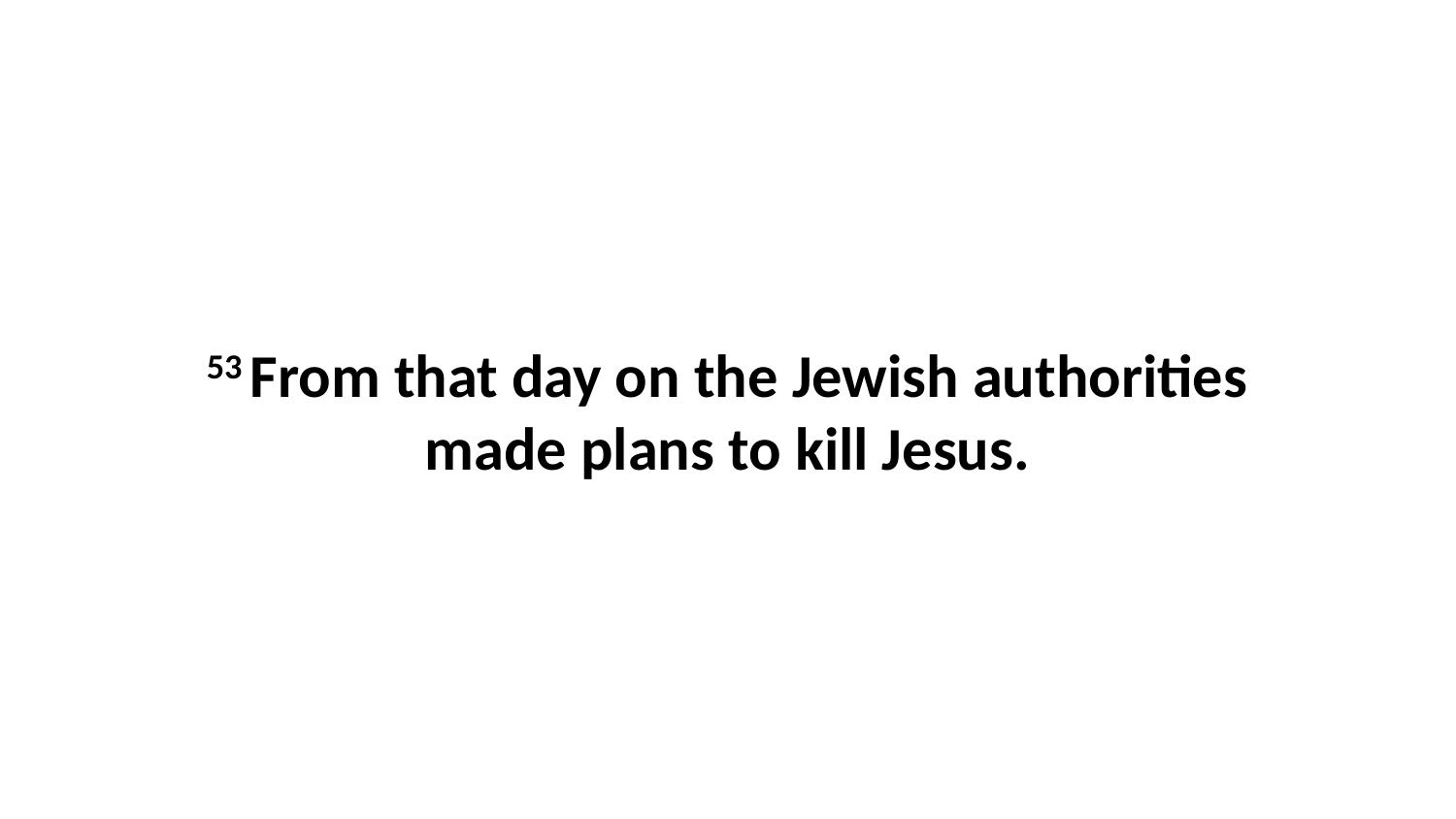

53 From that day on the Jewish authorities made plans to kill Jesus.